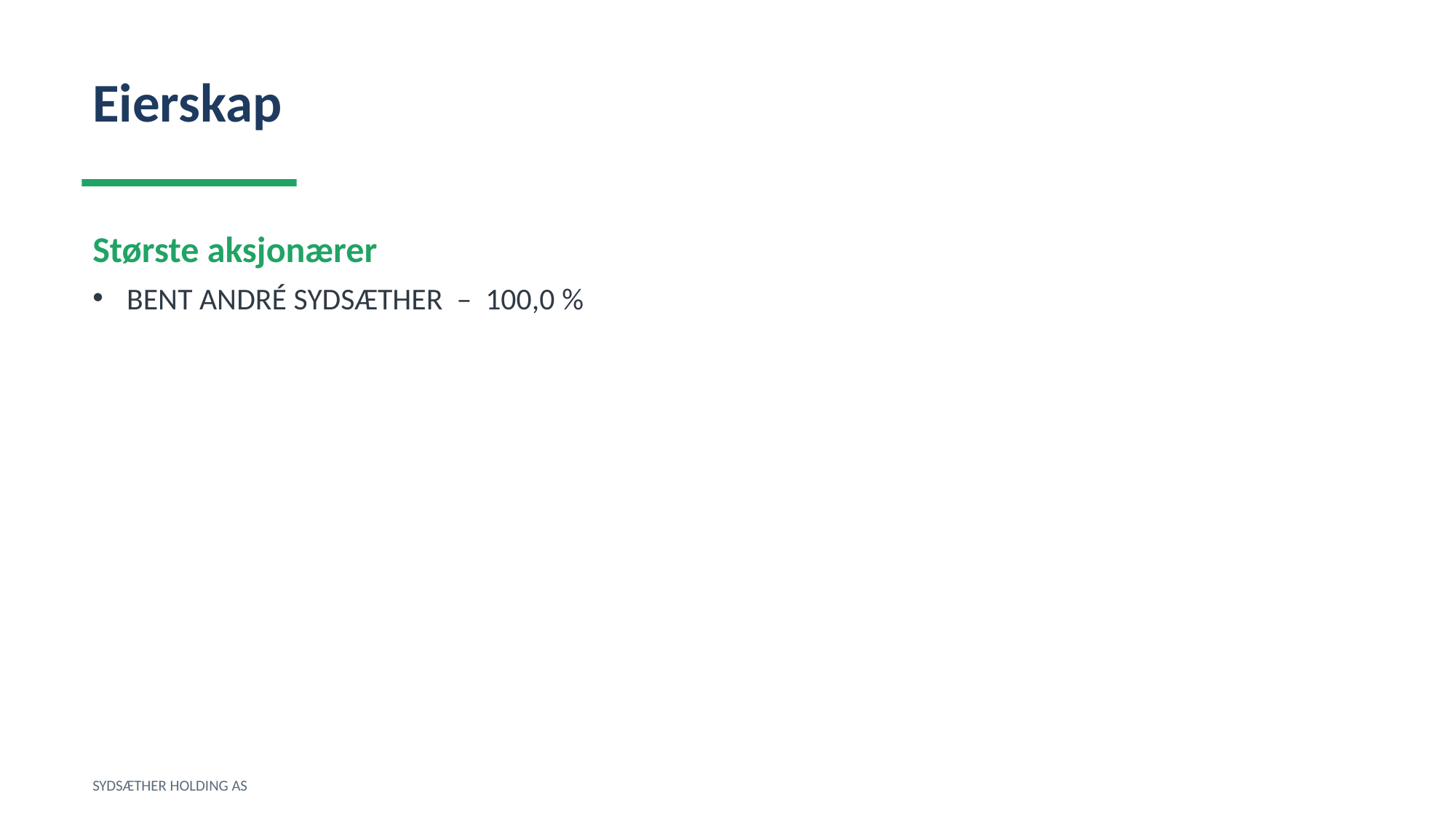

Eierskap

Største aksjonærer
BENT ANDRÉ SYDSÆTHER  –  100,0 %
SYDSÆTHER HOLDING AS